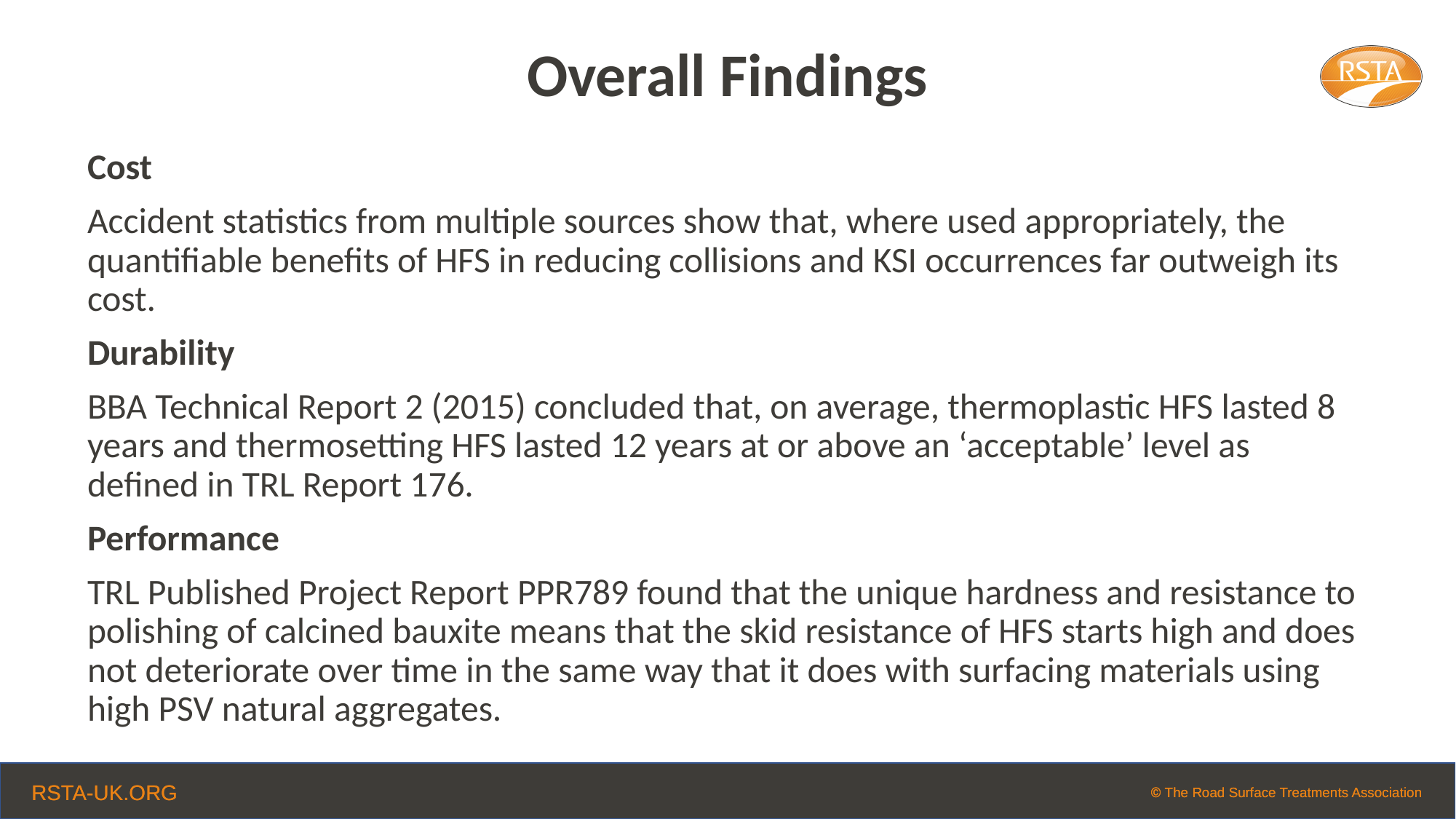

# Overall Findings
Cost
Accident statistics from multiple sources show that, where used appropriately, the quantifiable benefits of HFS in reducing collisions and KSI occurrences far outweigh its cost.
Durability
BBA Technical Report 2 (2015) concluded that, on average, thermoplastic HFS lasted 8 years and thermosetting HFS lasted 12 years at or above an ‘acceptable’ level as defined in TRL Report 176.
Performance
TRL Published Project Report PPR789 found that the unique hardness and resistance to polishing of calcined bauxite means that the skid resistance of HFS starts high and does not deteriorate over time in the same way that it does with surfacing materials using high PSV natural aggregates.